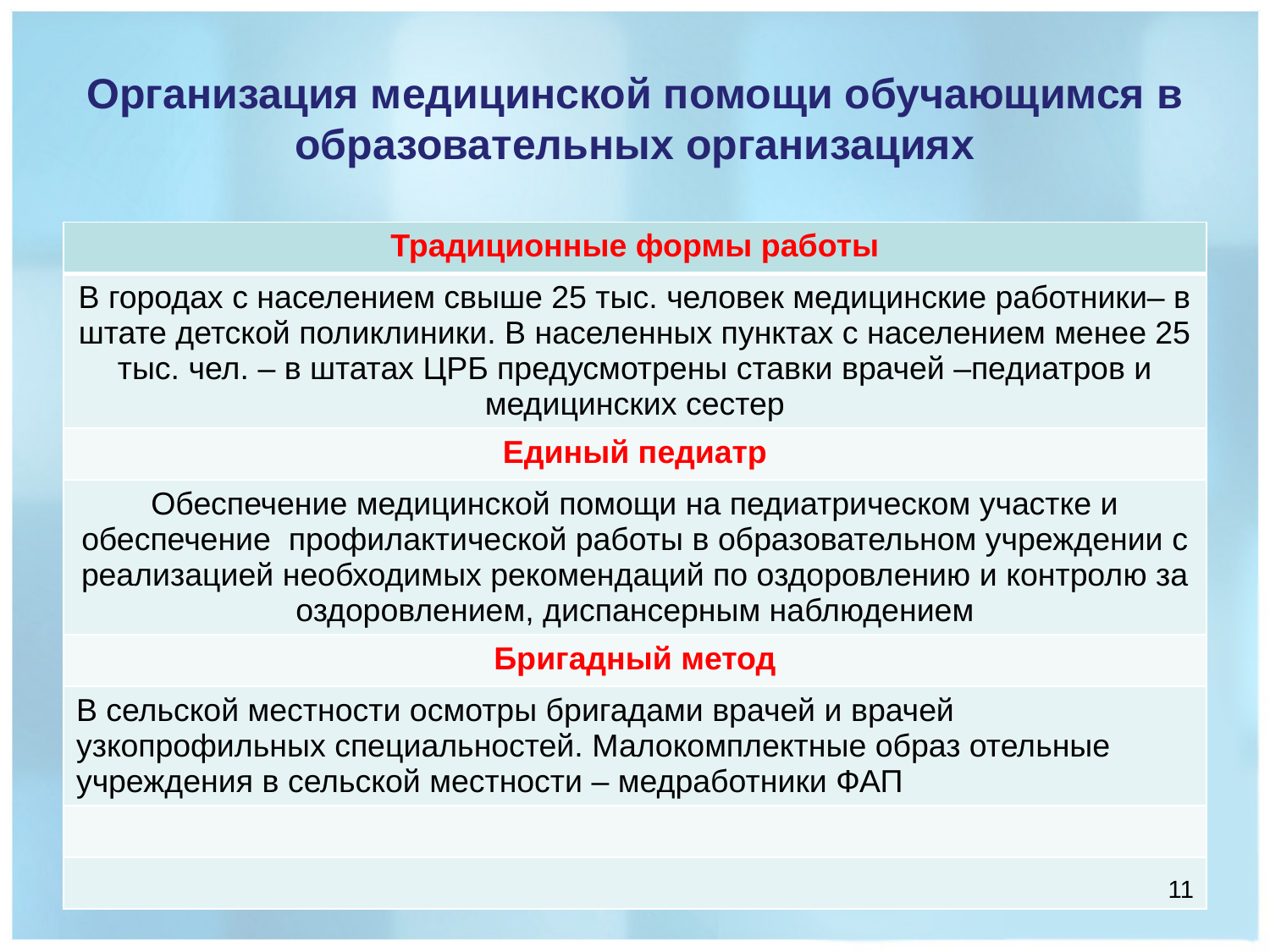

# Организация медицинской помощи обучающимся в образовательных организациях
| Традиционные формы работы |
| --- |
| В городах с населением свыше 25 тыс. человек медицинские работники– в штате детской поликлиники. В населенных пунктах с населением менее 25 тыс. чел. – в штатах ЦРБ предусмотрены ставки врачей –педиатров и медицинских сестер |
| Единый педиатр |
| Обеспечение медицинской помощи на педиатрическом участке и обеспечение профилактической работы в образовательном учреждении с реализацией необходимых рекомендаций по оздоровлению и контролю за оздоровлением, диспансерным наблюдением |
| Бригадный метод |
| В сельской местности осмотры бригадами врачей и врачей узкопрофильных специальностей. Малокомплектные образ отельные учреждения в сельской местности – медработники ФАП |
|  |
|  |
11